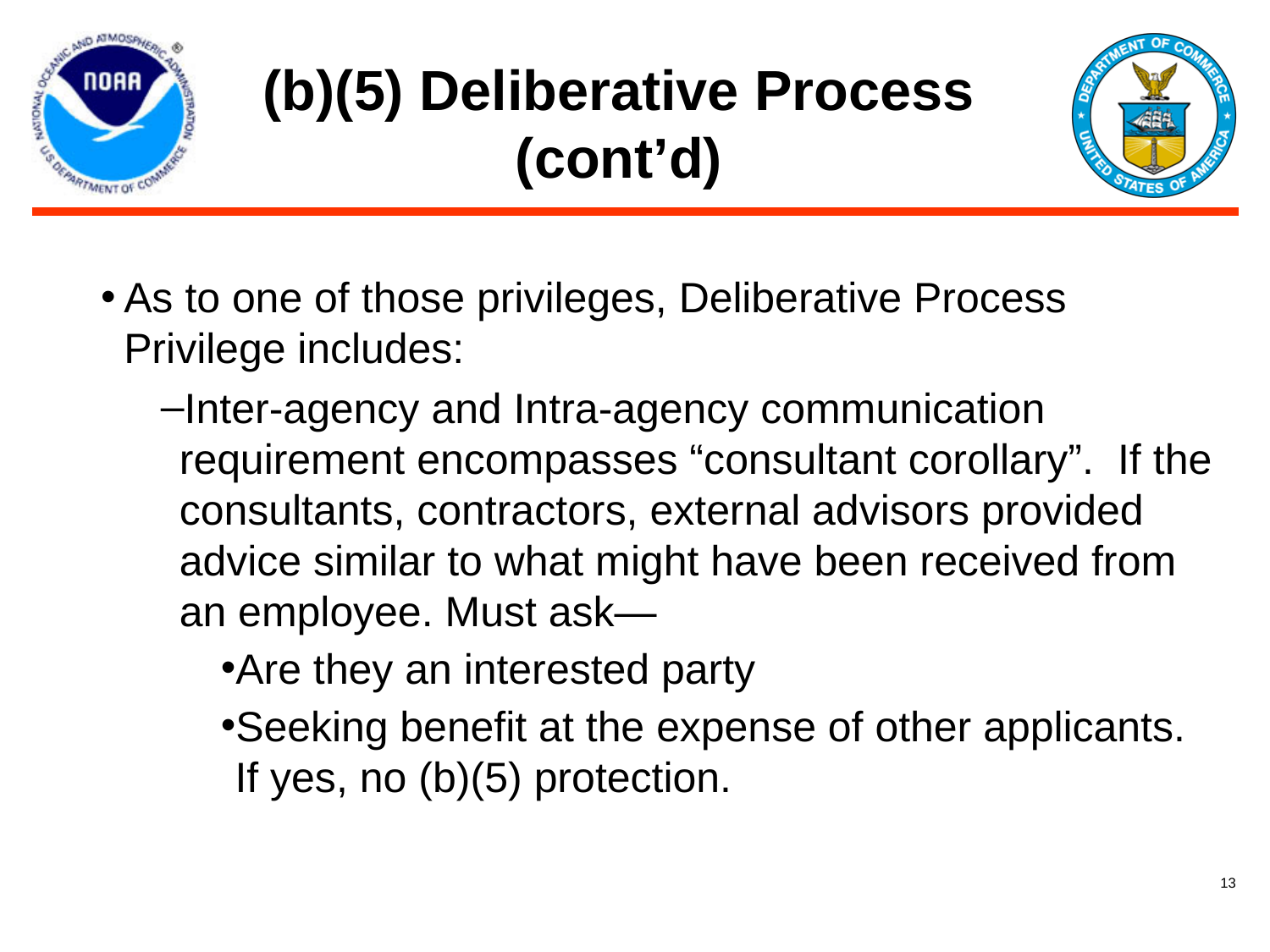

# (b)(5) Deliberative Process (cont’d)
As to one of those privileges, Deliberative Process Privilege includes:
Inter-agency and Intra-agency communication requirement encompasses “consultant corollary”.  If the consultants, contractors, external advisors provided advice similar to what might have been received from an employee. Must ask—
Are they an interested party
Seeking benefit at the expense of other applicants.  If yes, no (b)(5) protection.

13